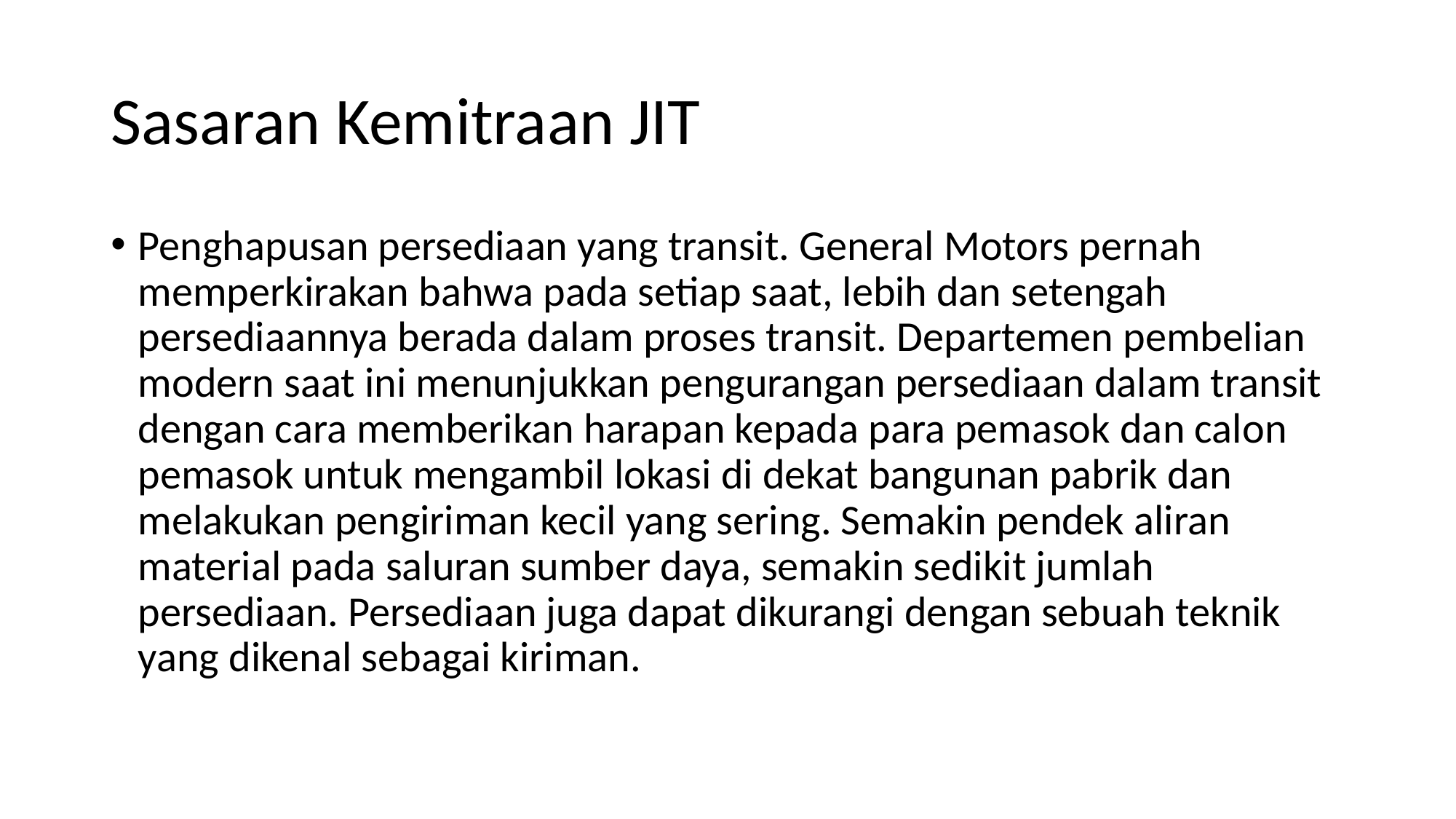

# Sasaran Kemitraan JIT
Penghapusan persediaan yang transit. General Motors pernah memperkirakan bahwa pada setiap saat, lebih dan setengah persediaannya berada dalam proses transit. Departemen pembelian modern saat ini menunjukkan pengurangan persediaan dalam transit dengan cara memberikan harapan kepada para pemasok dan calon pemasok untuk mengambil lokasi di dekat bangunan pabrik dan melakukan pengiriman kecil yang sering. Semakin pendek aliran material pada saluran sumber daya, semakin sedikit jumlah persediaan. Persediaan juga dapat dikurangi dengan sebuah teknik yang dikenal sebagai kiriman.